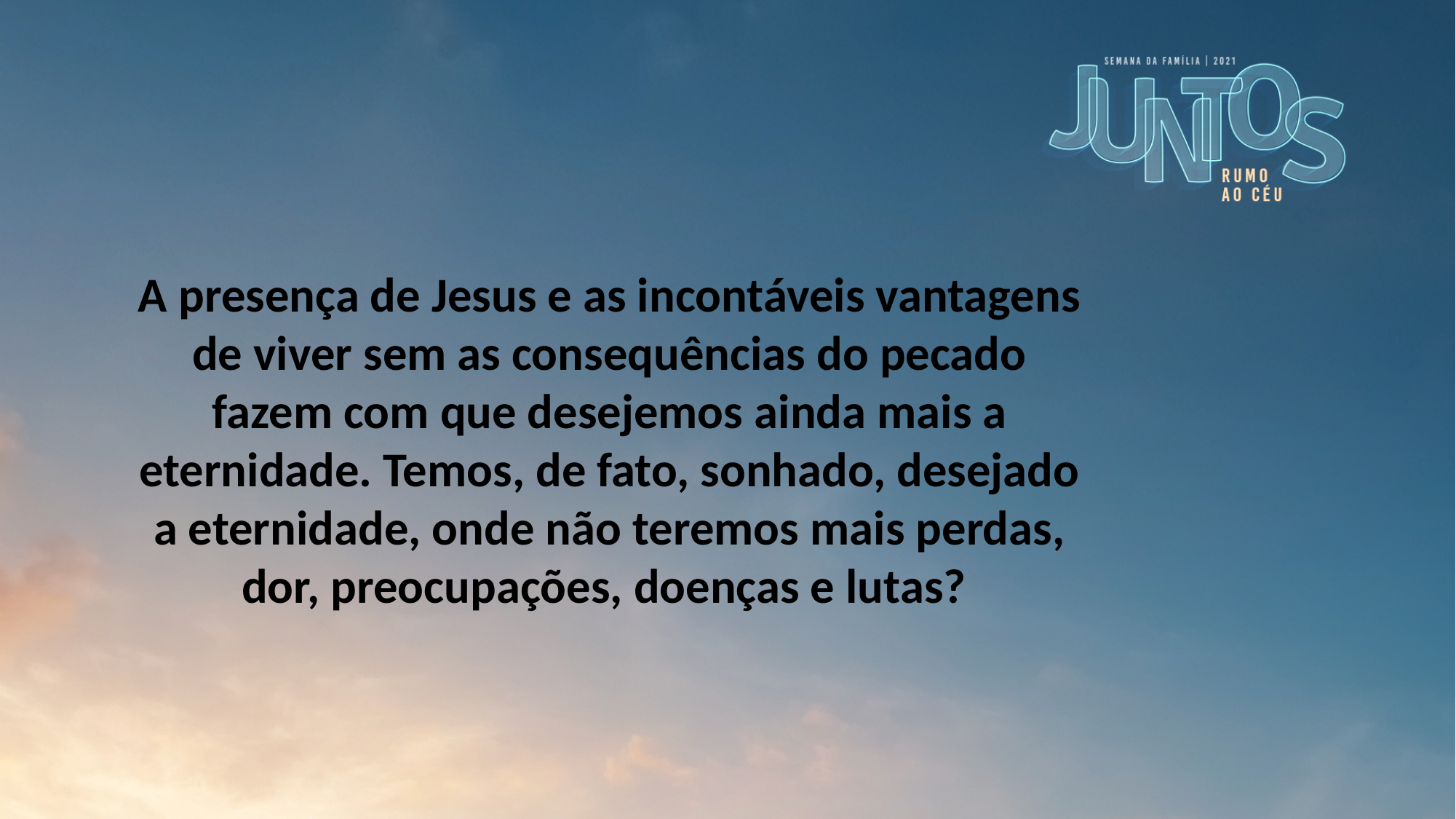

A presença de Jesus e as incontáveis vantagens de viver sem as consequências do pecado fazem com que desejemos ainda mais a eternidade. Temos, de fato, sonhado, desejado a eternidade, onde não teremos mais perdas, dor, preocupações, doenças e lutas?